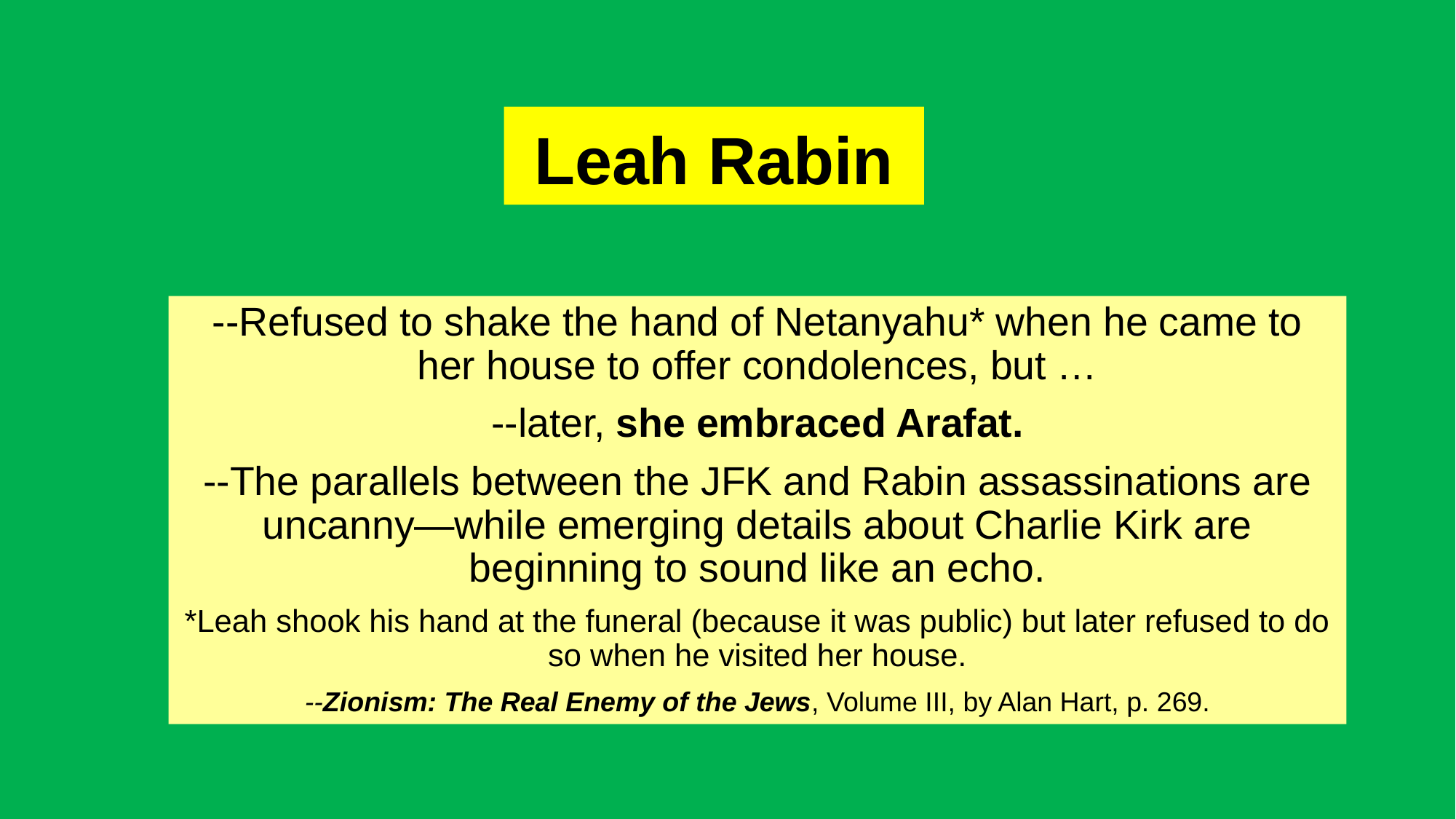

# Leah Rabin
--Refused to shake the hand of Netanyahu* when he came to her house to offer condolences, but …
--later, she embraced Arafat.
--The parallels between the JFK and Rabin assassinations are uncanny—while emerging details about Charlie Kirk are beginning to sound like an echo.
*Leah shook his hand at the funeral (because it was public) but later refused to do so when he visited her house.
--Zionism: The Real Enemy of the Jews, Volume III, by Alan Hart, p. 269.